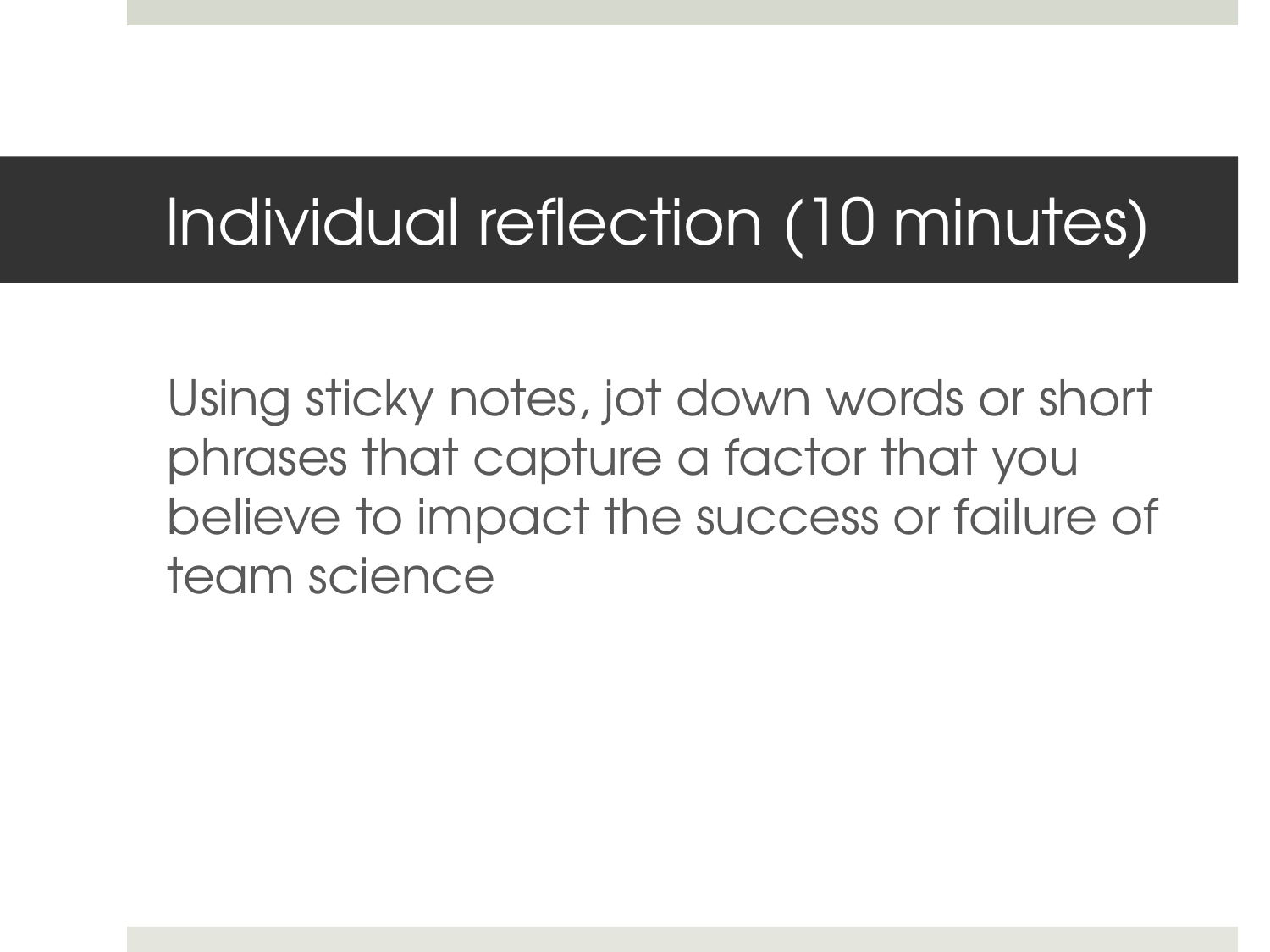

# Individual reflection (10 minutes)
Using sticky notes, jot down words or short phrases that capture a factor that you believe to impact the success or failure of team science